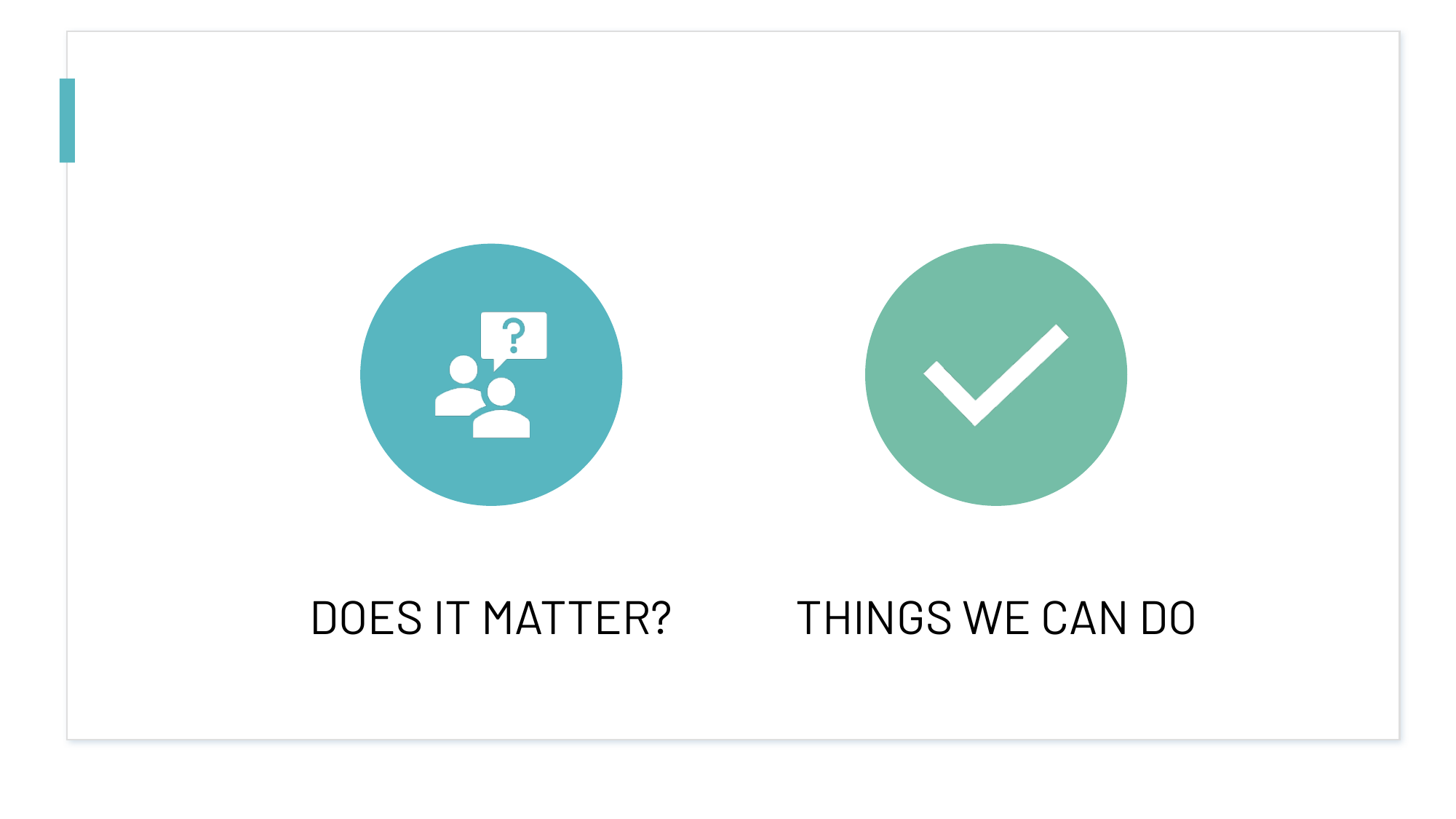

#

Does it matter?
Things we can do